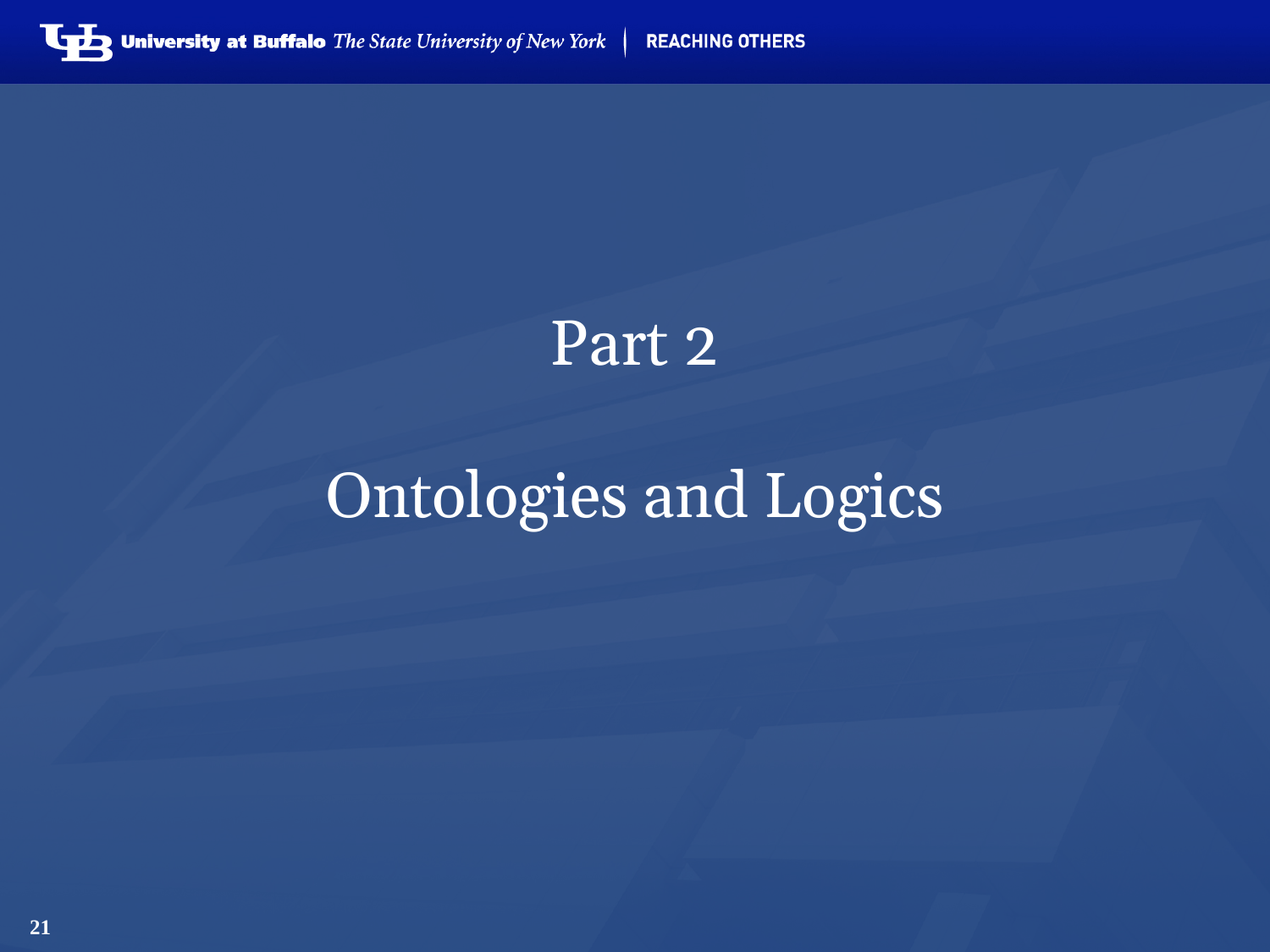

# Part 2 Ontologies and Logics
21